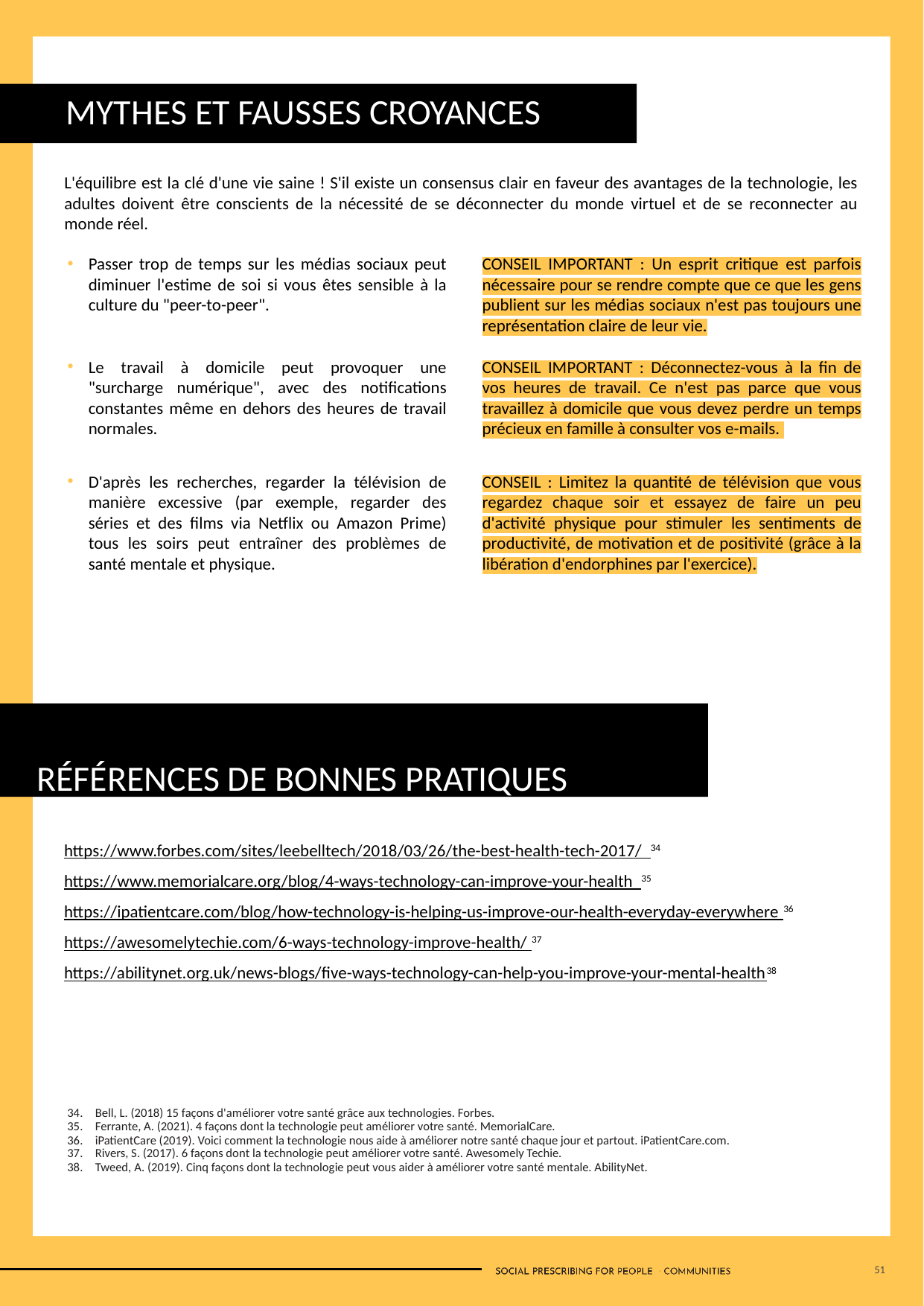

MYTHES ET FAUSSES CROYANCES
L'équilibre est la clé d'une vie saine ! S'il existe un consensus clair en faveur des avantages de la technologie, les adultes doivent être conscients de la nécessité de se déconnecter du monde virtuel et de se reconnecter au monde réel.

Passer trop de temps sur les médias sociaux peut diminuer l'estime de soi si vous êtes sensible à la culture du "peer-to-peer".

CONSEIL IMPORTANT : Un esprit critique est parfois nécessaire pour se rendre compte que ce que les gens publient sur les médias sociaux n'est pas toujours une représentation claire de leur vie.
Le travail à domicile peut provoquer une "surcharge numérique", avec des notifications constantes même en dehors des heures de travail normales.

CONSEIL IMPORTANT : Déconnectez-vous à la fin de vos heures de travail. Ce n'est pas parce que vous travaillez à domicile que vous devez perdre un temps précieux en famille à consulter vos e-mails.
D'après les recherches, regarder la télévision de manière excessive (par exemple, regarder des séries et des films via Netflix ou Amazon Prime) tous les soirs peut entraîner des problèmes de santé mentale et physique.

CONSEIL : Limitez la quantité de télévision que vous regardez chaque soir et essayez de faire un peu d'activité physique pour stimuler les sentiments de productivité, de motivation et de positivité (grâce à la libération d'endorphines par l'exercice).

RÉFÉRENCES DE BONNES PRATIQUES
https://www.forbes.com/sites/leebelltech/2018/03/26/the-best-health-tech-2017/  34
https://www.memorialcare.org/blog/4-ways-technology-can-improve-your-health  35
https://ipatientcare.com/blog/how-technology-is-helping-us-improve-our-health-everyday-everywhere 36
https://awesomelytechie.com/6-ways-technology-improve-health/ 37
https://abilitynet.org.uk/news-blogs/five-ways-technology-can-help-you-improve-your-mental-health38

Bell, L. (2018) 15 façons d'améliorer votre santé grâce aux technologies. Forbes.
Ferrante, A. (2021). 4 façons dont la technologie peut améliorer votre santé. MemorialCare.
iPatientCare (2019). Voici comment la technologie nous aide à améliorer notre santé chaque jour et partout. iPatientCare.com.
Rivers, S. (2017). 6 façons dont la technologie peut améliorer votre santé. Awesomely Techie.
Tweed, A. (2019). Cinq façons dont la technologie peut vous aider à améliorer votre santé mentale. AbilityNet.
51